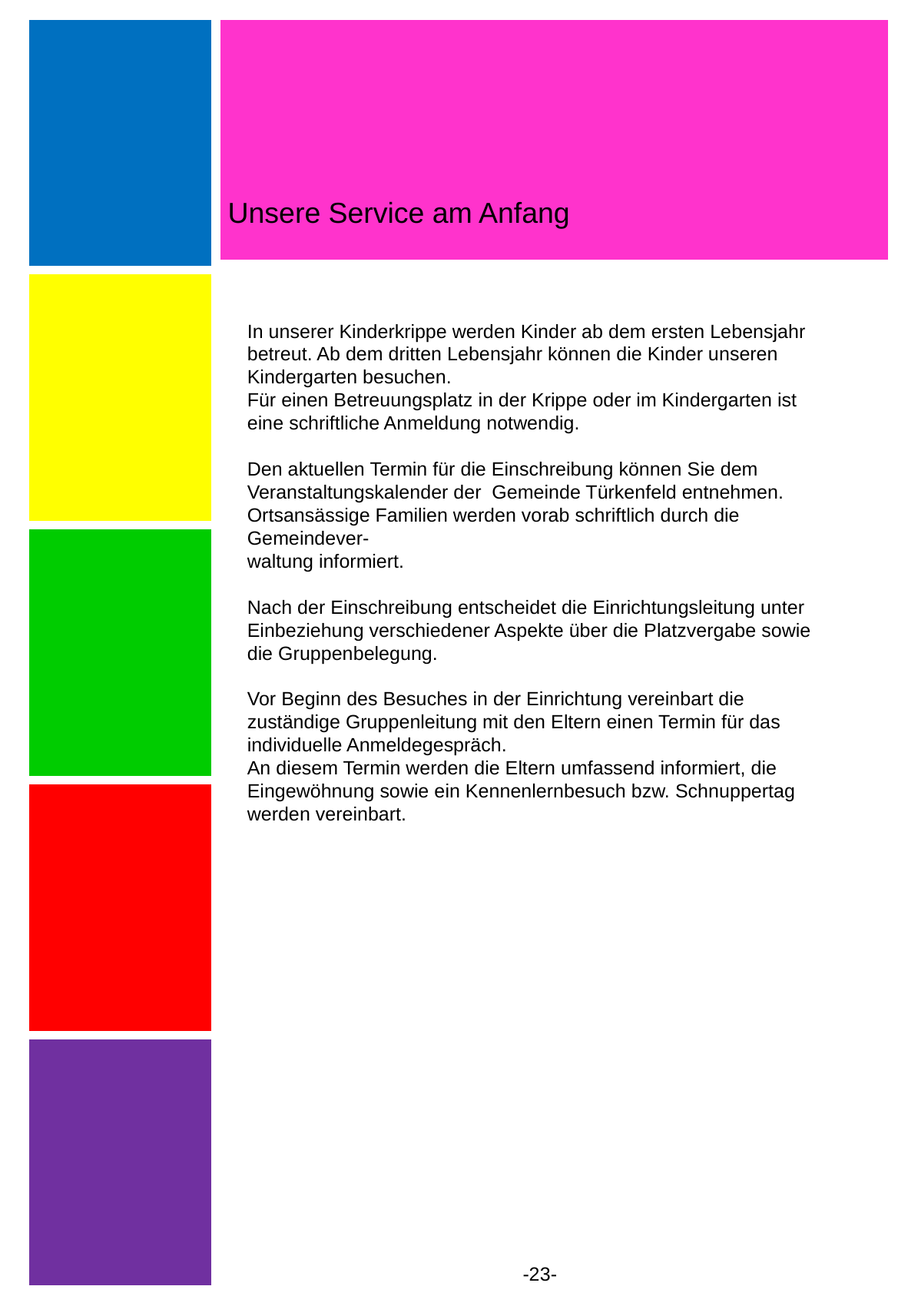

Unsere Service am Anfang
|  |
| --- |
|  |
|  |
|  |
|  |

In unserer Kinderkrippe werden Kinder ab dem ersten Lebensjahr betreut. Ab dem dritten Lebensjahr können die Kinder unseren Kindergarten besuchen.
Für einen Betreuungsplatz in der Krippe oder im Kindergarten ist eine schriftliche Anmeldung notwendig.

Den aktuellen Termin für die Einschreibung können Sie dem Veranstaltungskalender der  Gemeinde Türkenfeld entnehmen. Ortsansässige Familien werden vorab schriftlich durch die Gemeindever-
waltung informiert.

Nach der Einschreibung entscheidet die Einrichtungsleitung unter Einbeziehung verschiedener Aspekte über die Platzvergabe sowie die Gruppenbelegung.

Vor Beginn des Besuches in der Einrichtung vereinbart die zuständige Gruppenleitung mit den Eltern einen Termin für das individuelle Anmeldegespräch.
An diesem Termin werden die Eltern umfassend informiert, die Eingewöhnung sowie ein Kennenlernbesuch bzw. Schnuppertag werden vereinbart.

-23-